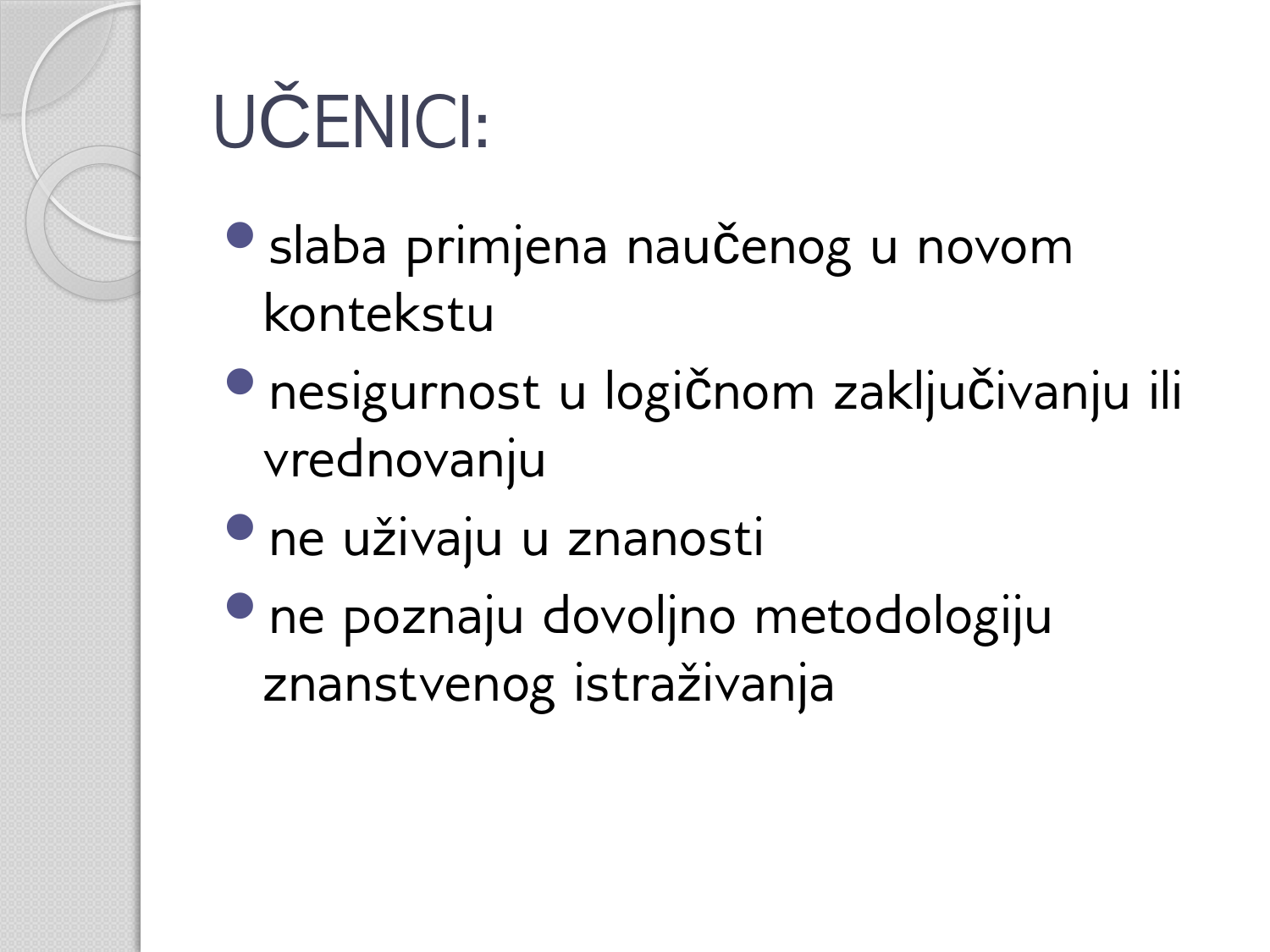

# UČENICI:
slaba primjena naučenog u novom kontekstu
nesigurnost u logičnom zaključivanju ili vrednovanju
ne uživaju u znanosti
ne poznaju dovoljno metodologiju znanstvenog istraživanja